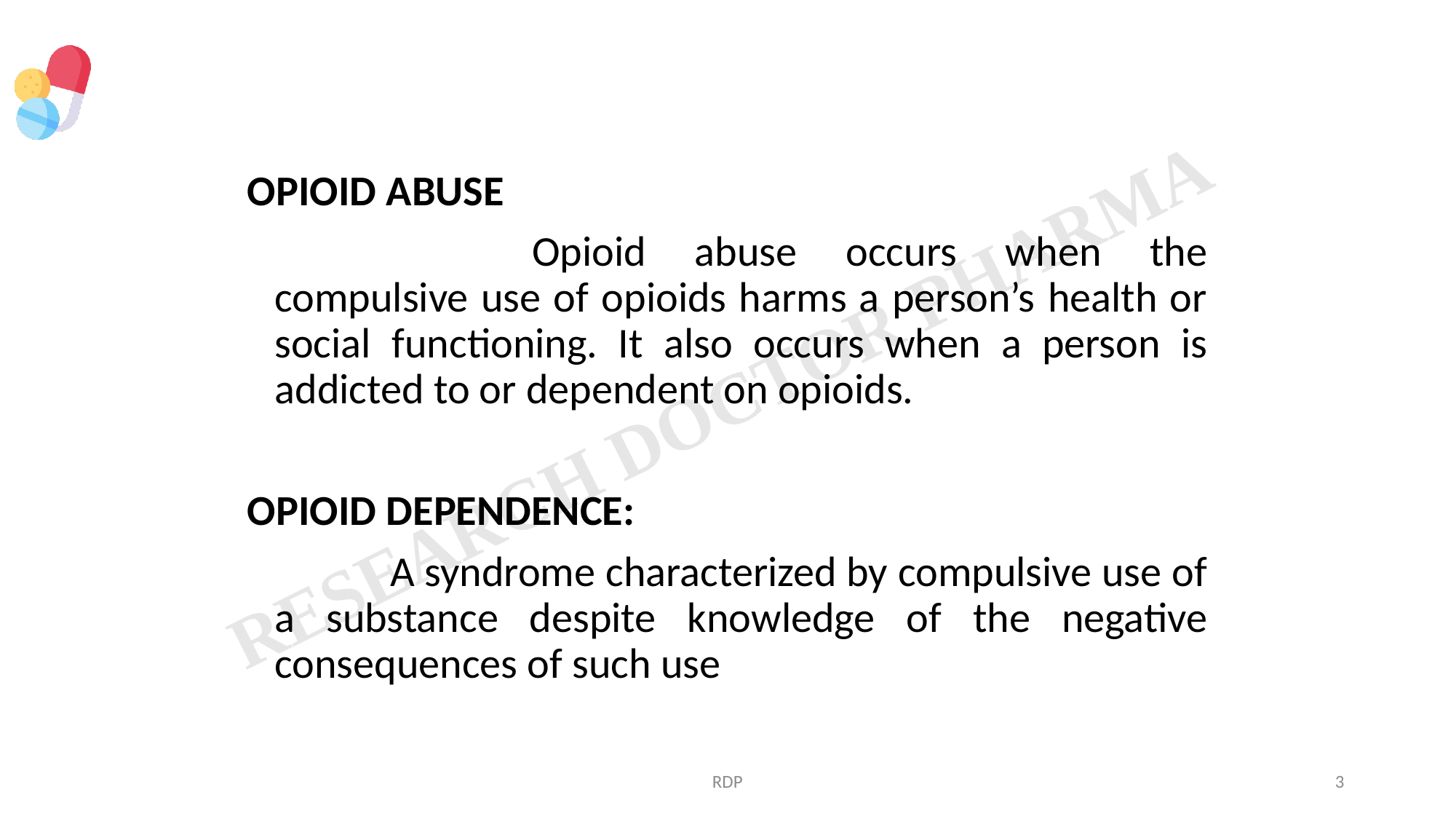

OPIOID ABUSE
 			Opioid abuse occurs when the compulsive use of opioids harms a person’s health or social functioning. It also occurs when a person is addicted to or dependent on opioids.

OPIOID DEPENDENCE:
              A syndrome characterized by compulsive use of a substance despite knowledge of the negative consequences of such use
RDP
3